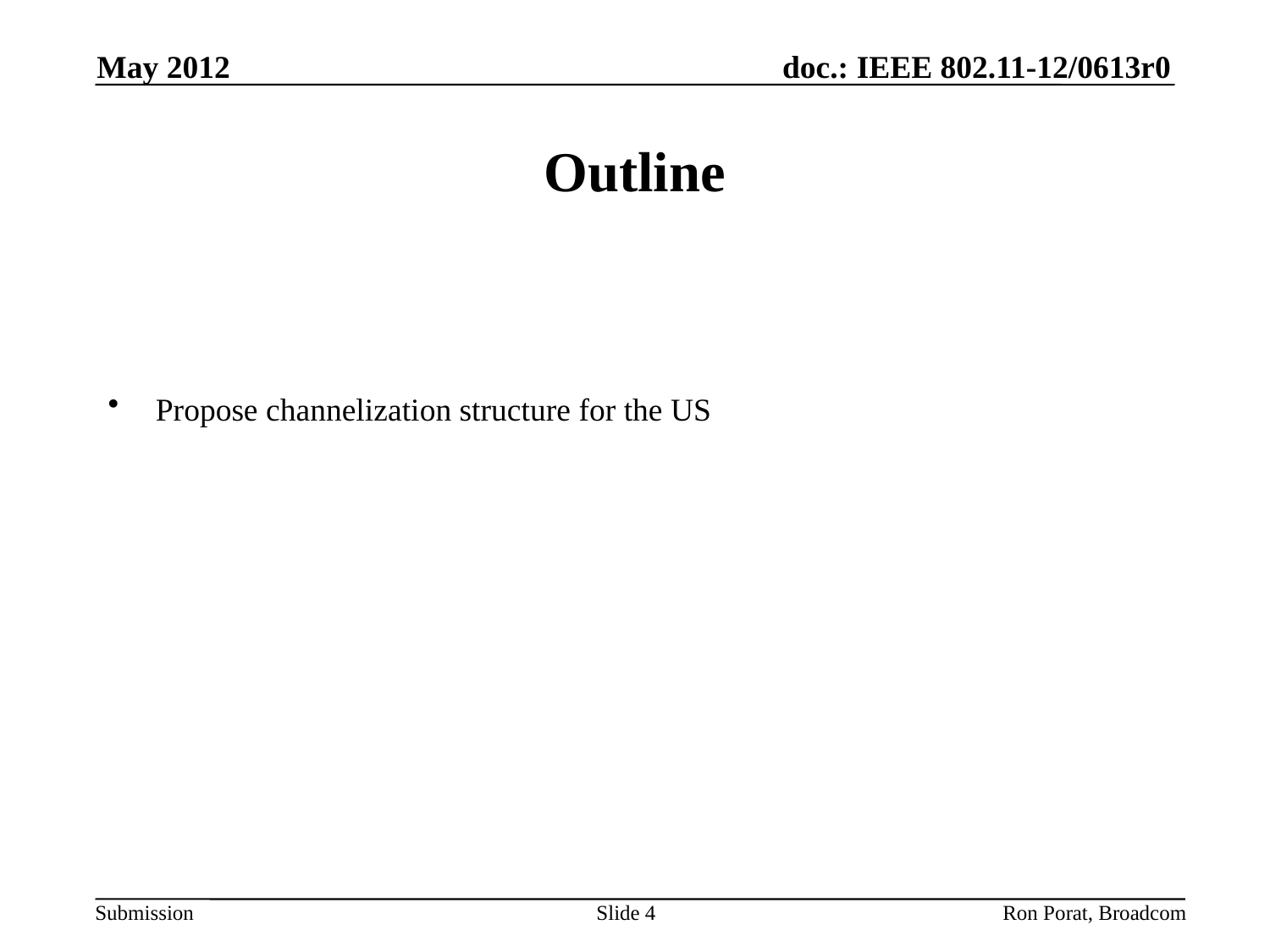

May 2012
# Outline

Propose channelization structure for the US

Ron Porat, Broadcom
Slide 4